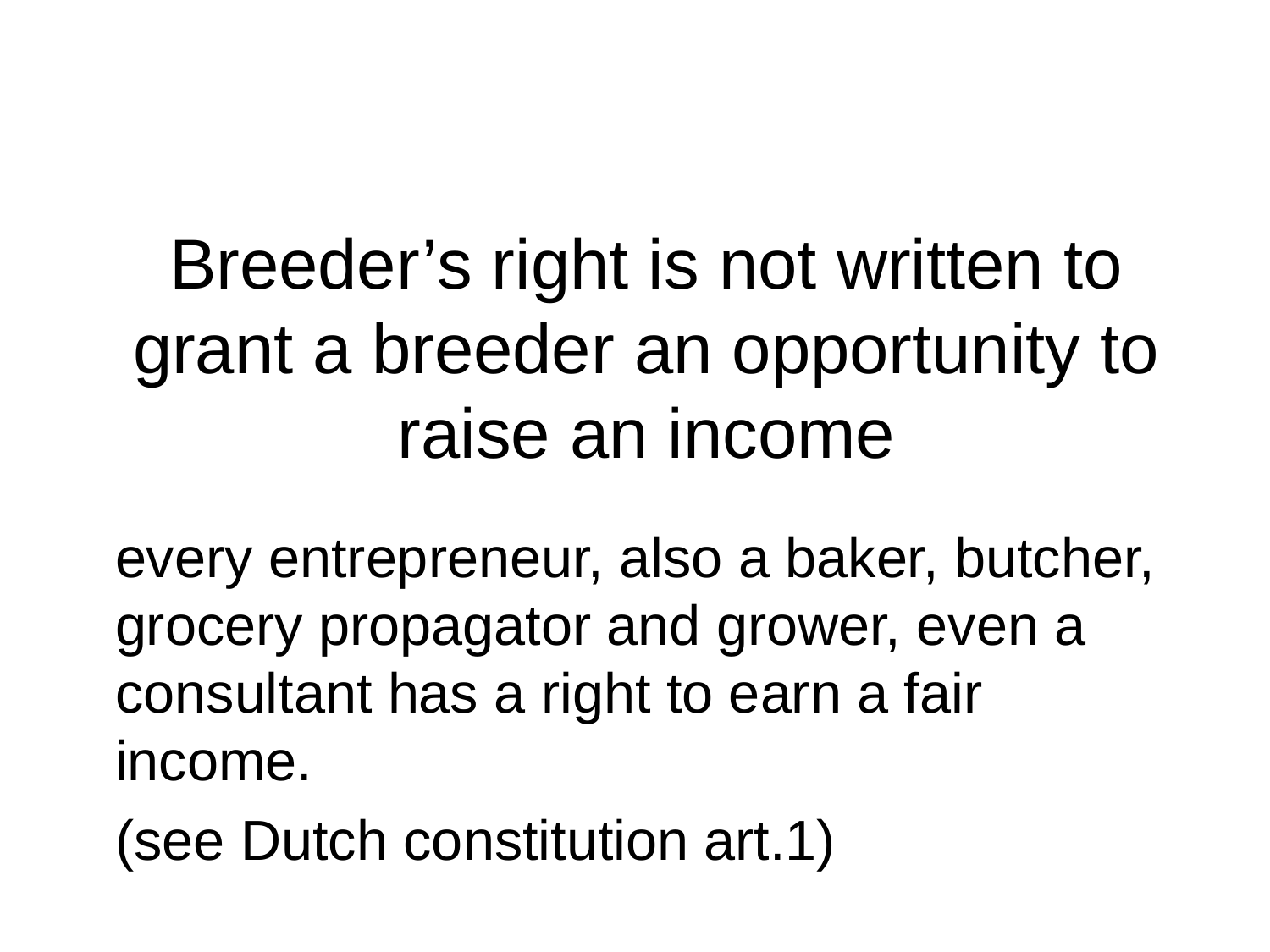

# Breeder’s right is not written to grant a breeder an opportunity to raise an income

	every entrepreneur, also a baker, butcher, grocery propagator and grower, even a consultant has a right to earn a fair income.
	(see Dutch constitution art.1)

					6